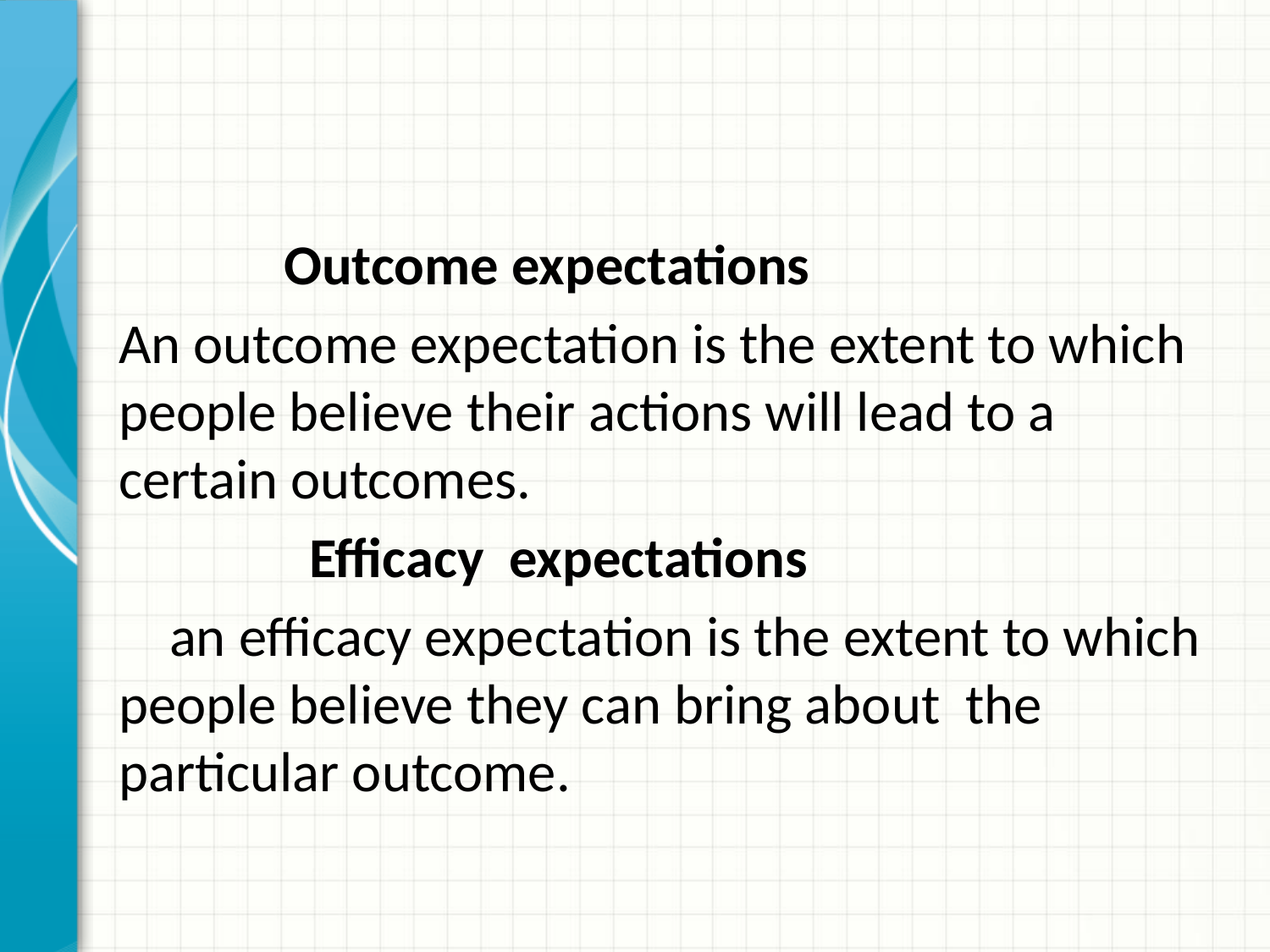

Outcome expectations
An outcome expectation is the extent to which people believe their actions will lead to a certain outcomes.
               Efficacy  expectations
    an efficacy expectation is the extent to which people believe they can bring about  the particular outcome.